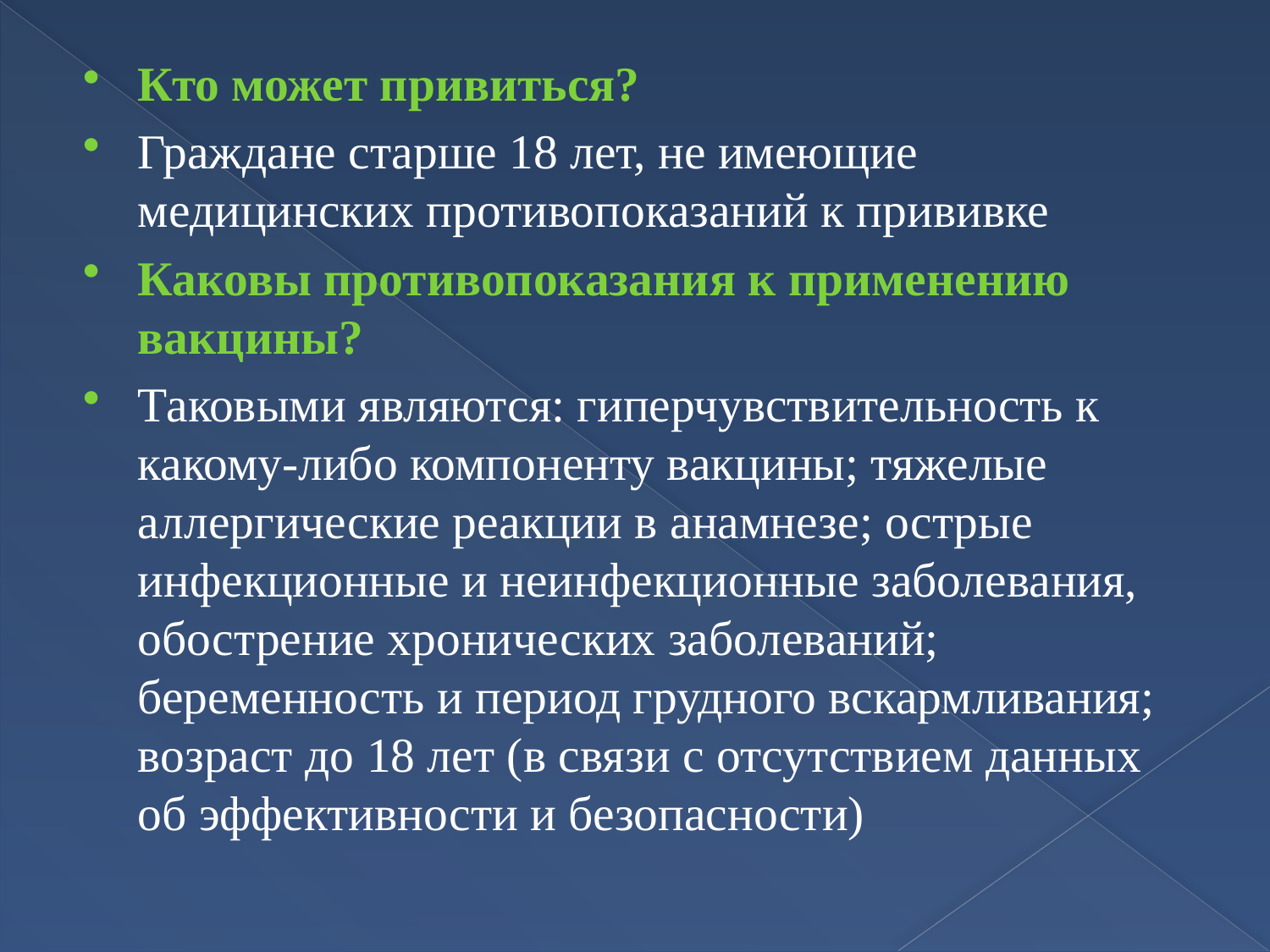

Кто может привиться?
Граждане старше 18 лет, не имеющие медицинских противопоказаний к прививке
Каковы противопоказания к применению вакцины?
Таковыми являются: гиперчувствительность к какому-либо компоненту вакцины; тяжелые аллергические реакции в анамнезе; острые инфекционные и неинфекционные заболевания, обострение хронических заболеваний; беременность и период грудного вскармливания; возраст до 18 лет (в связи с отсутствием данных об эффективности и безопасности)